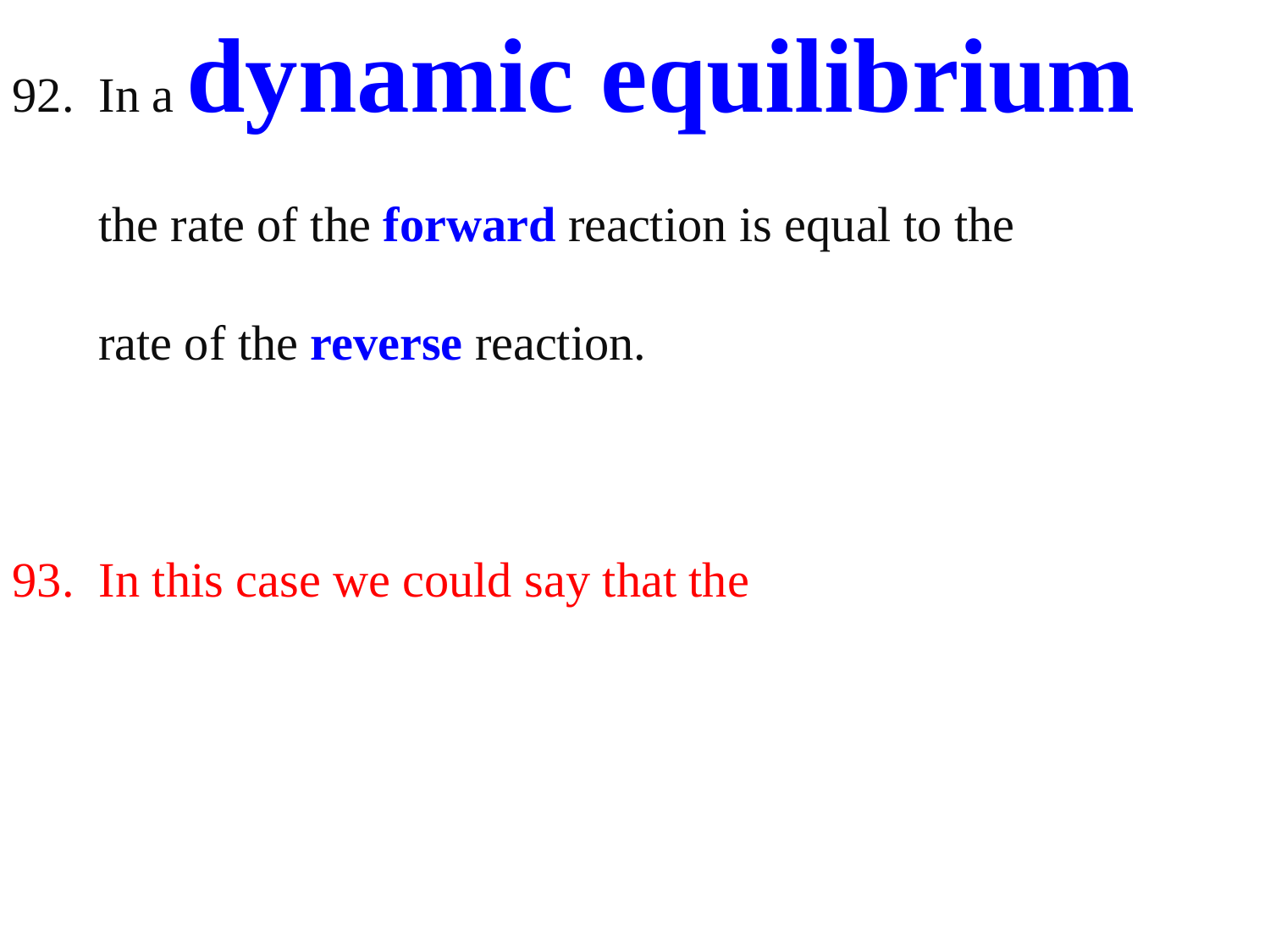

92.  In a dynamic equilibrium
       the rate of the forward reaction is equal to the
       rate of the reverse reaction.

93.  In this case we could say that the